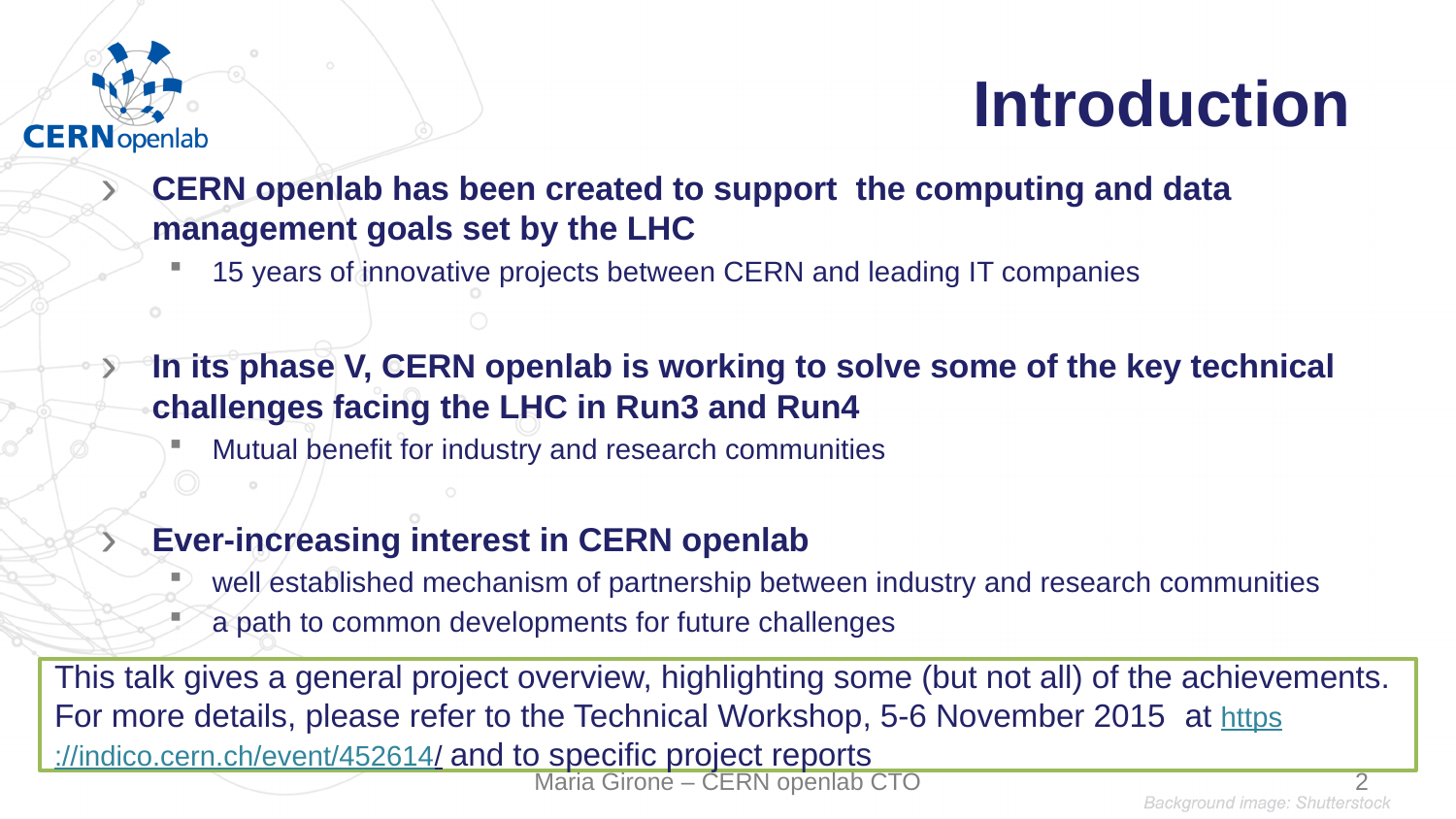

# Introduction
CERN openlab has been created to support  the computing and data management goals set by the LHC
15 years of innovative projects between CERN and leading IT companies

In its phase V, CERN openlab is working to solve some of the key technical challenges facing the LHC in Run3 and Run4
Mutual benefit for industry and research communities

Ever-increasing interest in CERN openlab
well established mechanism of partnership between industry and research communities
a path to common developments for future challenges

This talk gives a general project overview, highlighting some (but not all) of the achievements.
For more details, please refer to the Technical Workshop, 5-6 November 2015  at https://indico.cern.ch/event/452614/ and to specific project reports
Maria Girone – CERN openlab CTO
2
Maria Girone, CERN openlab CTO
Maria Girone, CERN openlab CTO